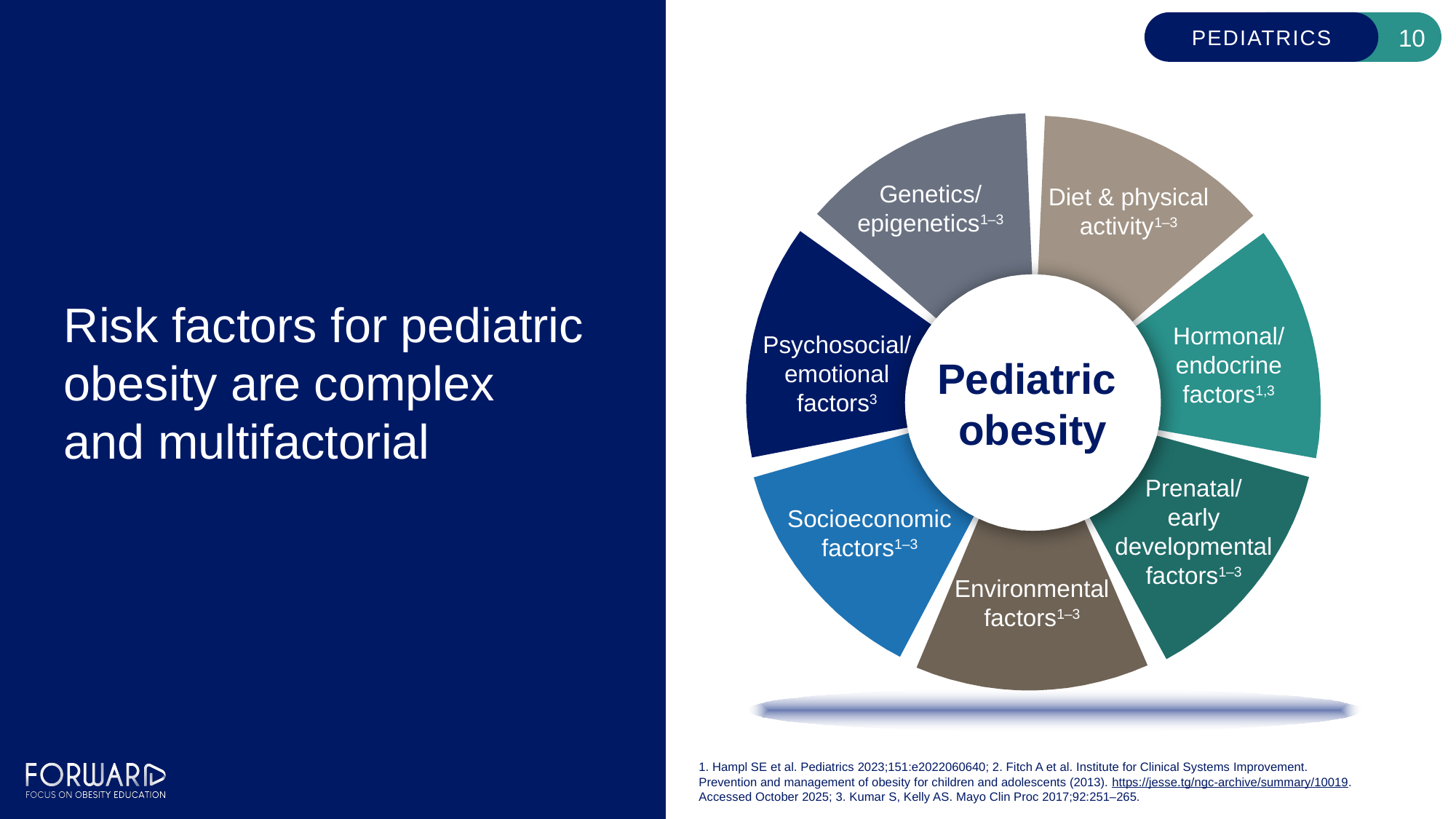

# Risk factors for pediatric obesity are complex and multifactorial
Genetics/
epigenetics1–3
Diet & physical activity1–3
Psychosocial/
emotional factors3
Hormonal/
endocrine factors1,3
Pediatric
obesity
Socioeconomic factors1–3
Prenatal/
early developmental factors1–3
Environmental factors1–3

1. Hampl SE et al. Pediatrics 2023;151:e2022060640; 2. Fitch A et al. Institute for Clinical Systems Improvement. Prevention and management of obesity for children and adolescents (2013). https://jesse.tg/ngc-archive/summary/10019. Accessed October 2025; 3. Kumar S, Kelly AS. Mayo Clin Proc 2017;92:251–265.